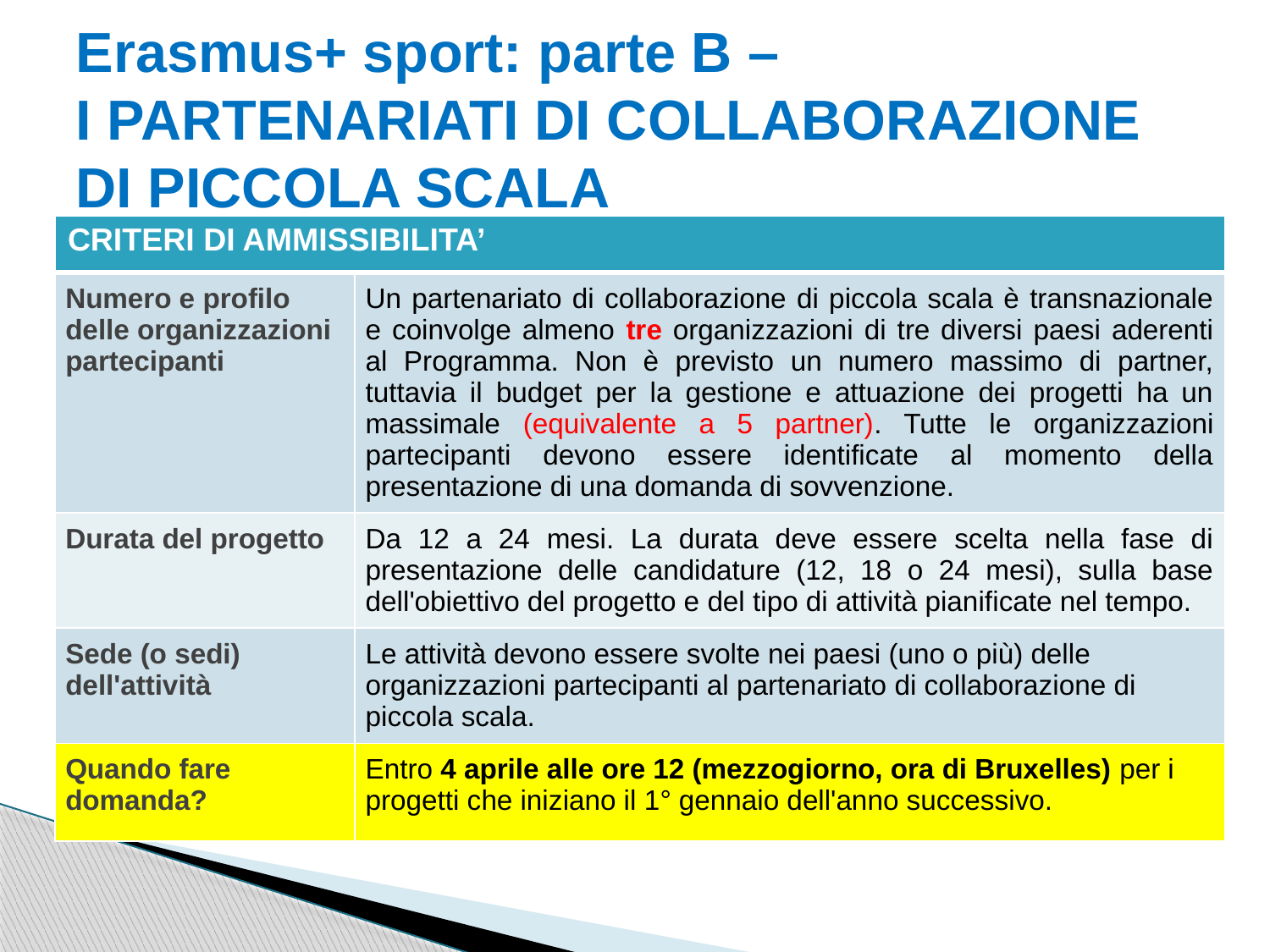

# Erasmus+ sport: parte B – I PARTENARIATI DI COLLABORAZIONE DI PICCOLA SCALA
| CRITERI DI AMMISSIBILITA’ |  |
| --- | --- |
| Numero e profilo delle organizzazioni partecipanti | Un partenariato di collaborazione di piccola scala è transnazionale e coinvolge almeno tre organizzazioni di tre diversi paesi aderenti al Programma. Non è previsto un numero massimo di partner, tuttavia il budget per la gestione e attuazione dei progetti ha un massimale (equivalente a 5 partner). Tutte le organizzazioni partecipanti devono essere identificate al momento della presentazione di una domanda di sovvenzione. |
| Durata del progetto | Da 12 a 24 mesi. La durata deve essere scelta nella fase di presentazione delle candidature (12, 18 o 24 mesi), sulla base dell'obiettivo del progetto e del tipo di attività pianificate nel tempo. |
| Sede (o sedi) dell'attività | Le attività devono essere svolte nei paesi (uno o più) delle organizzazioni partecipanti al partenariato di collaborazione di piccola scala. |
| Quando fare domanda? | Entro 4 aprile alle ore 12 (mezzogiorno, ora di Bruxelles) per i progetti che iniziano il 1° gennaio dell'anno successivo. |